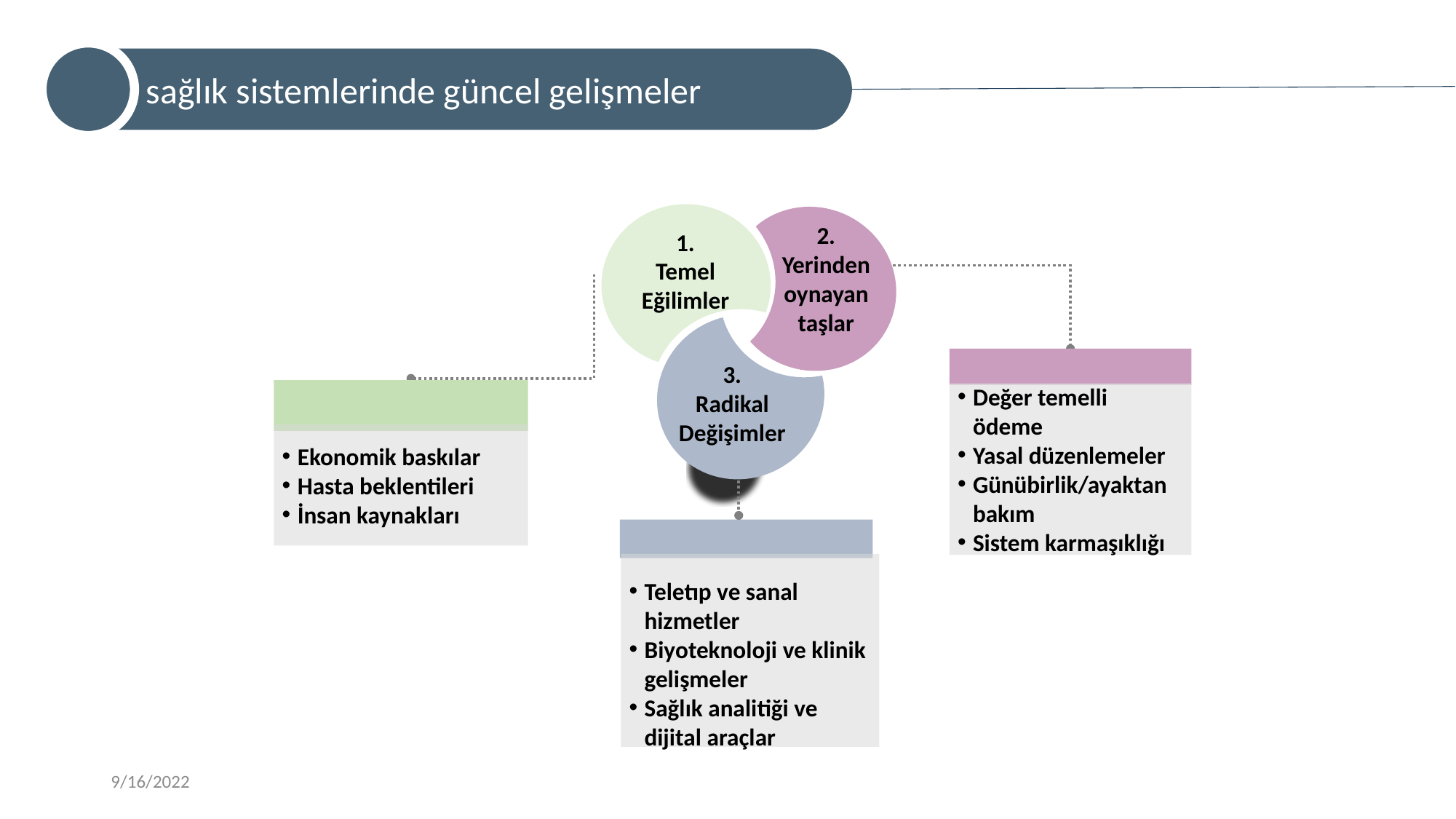

sağlık sistemlerinde güncel gelişmeler

1.
Temel Eğilimler

2.
Yerinden oynayan taşlar

Değer temelli ödeme
Yasal düzenlemeler
Günübirlik/ayaktan bakım
Sistem karmaşıklığı

Ekonomik baskılar
Hasta beklentileri
İnsan kaynakları

3.
Radikal Değişimler

Teletıp ve sanal hizmetler
Biyoteknoloji ve klinik gelişmeler
Sağlık analitiği ve dijital araçlar
9/16/2022